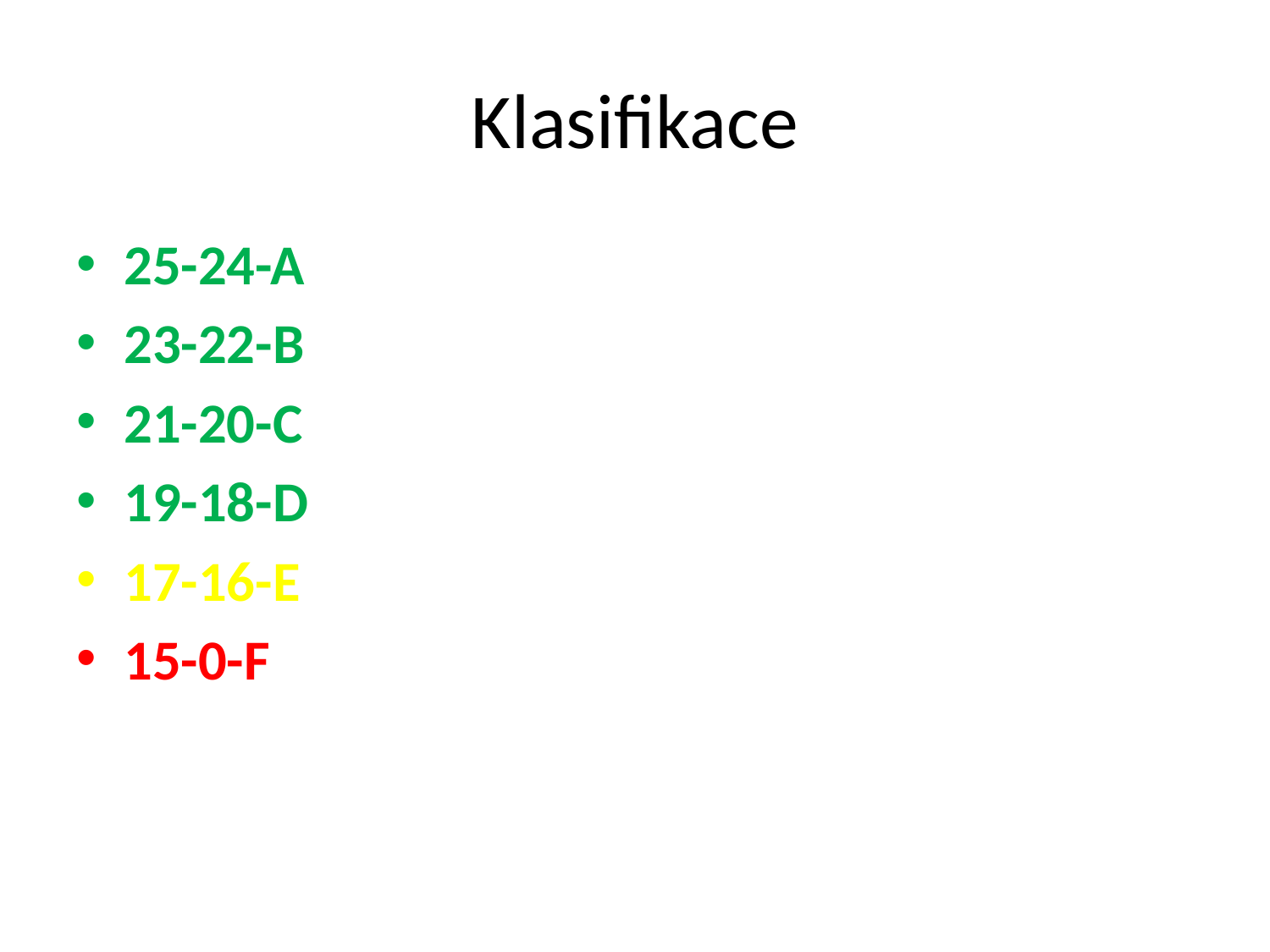

# Klasifikace
25-24-A
23-22-B
21-20-C
19-18-D
17-16-E
15-0-F